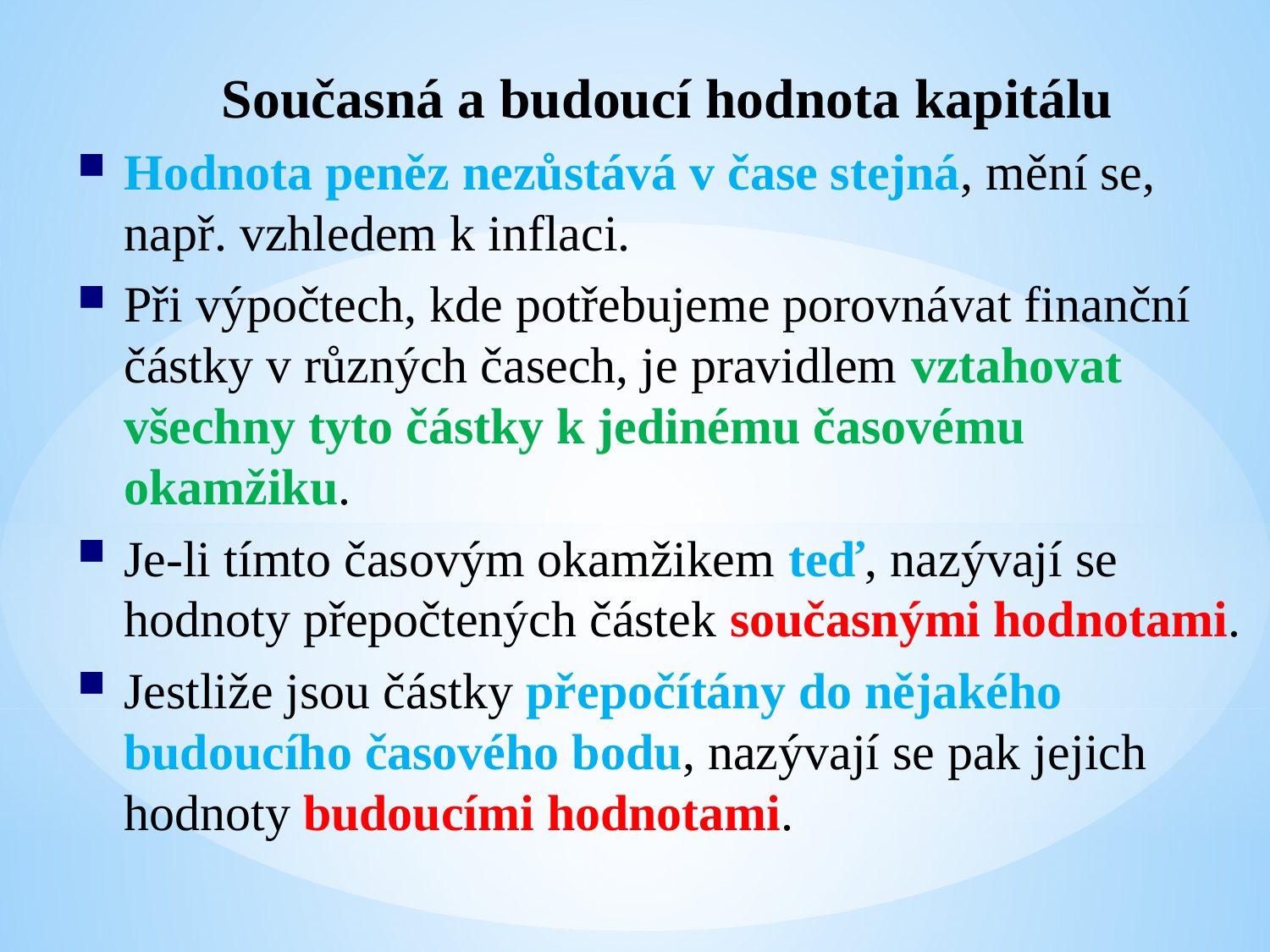

Současná a budoucí hodnota kapitálu
Hodnota peněz nezůstává v čase stejná, mění se, např. vzhledem k inflaci.
Při výpočtech, kde potřebujeme porovnávat finanční částky v různých časech, je pravidlem vztahovat všechny tyto částky k jedinému časovému okamžiku.
Je-li tímto časovým okamžikem teď, nazývají se hodnoty přepočtených částek současnými hodnotami.
Jestliže jsou částky přepočítány do nějakého budoucího časového bodu, nazývají se pak jejich hodnoty budoucími hodnotami.